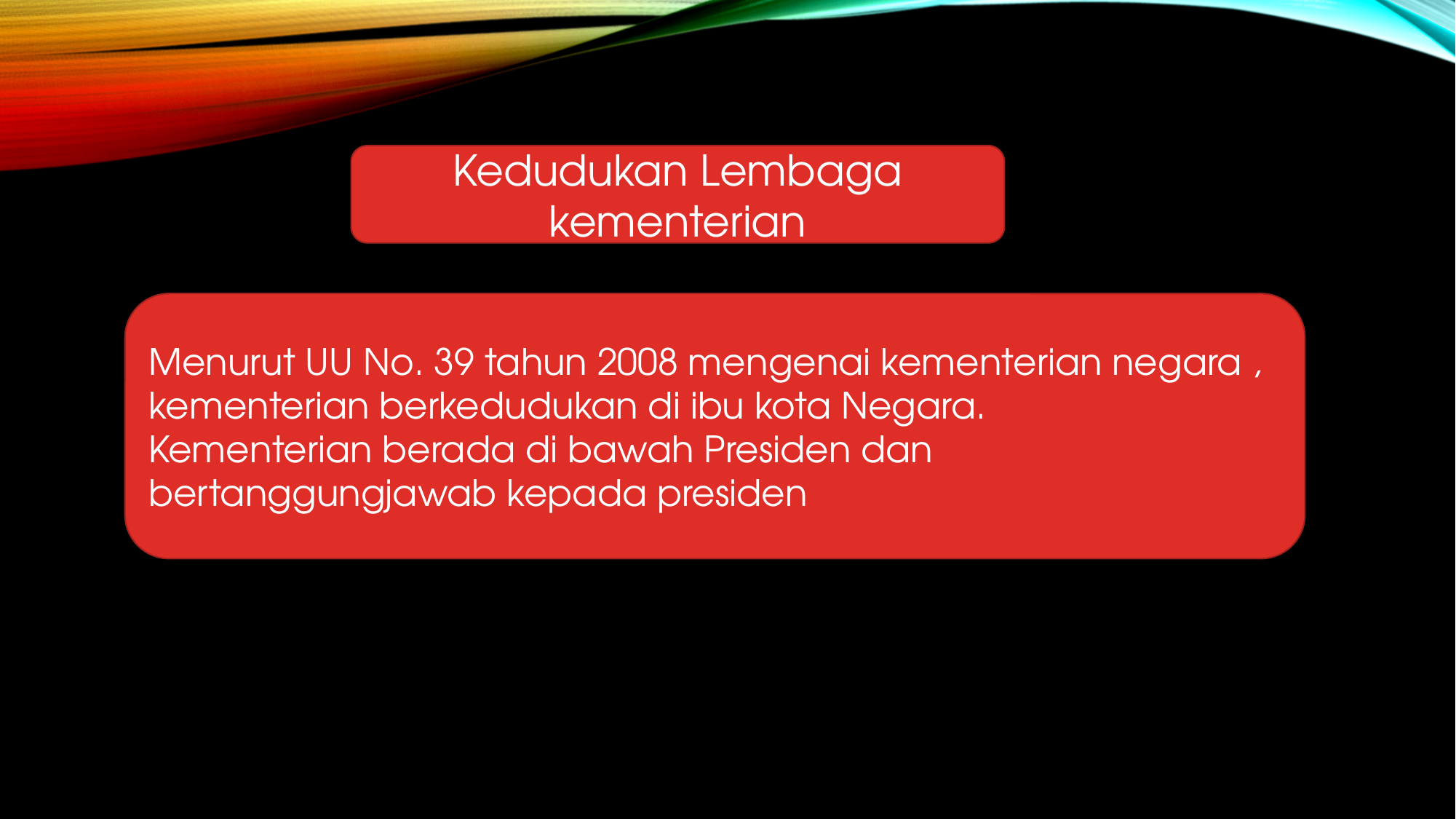

Kedudukan Lembaga kementerian
Menurut UU No. 39 tahun 2008 mengenai kementerian negara , kementerian berkedudukan di ibu kota Negara.
Kementerian berada di bawah Presiden dan bertanggungjawab kepada presiden